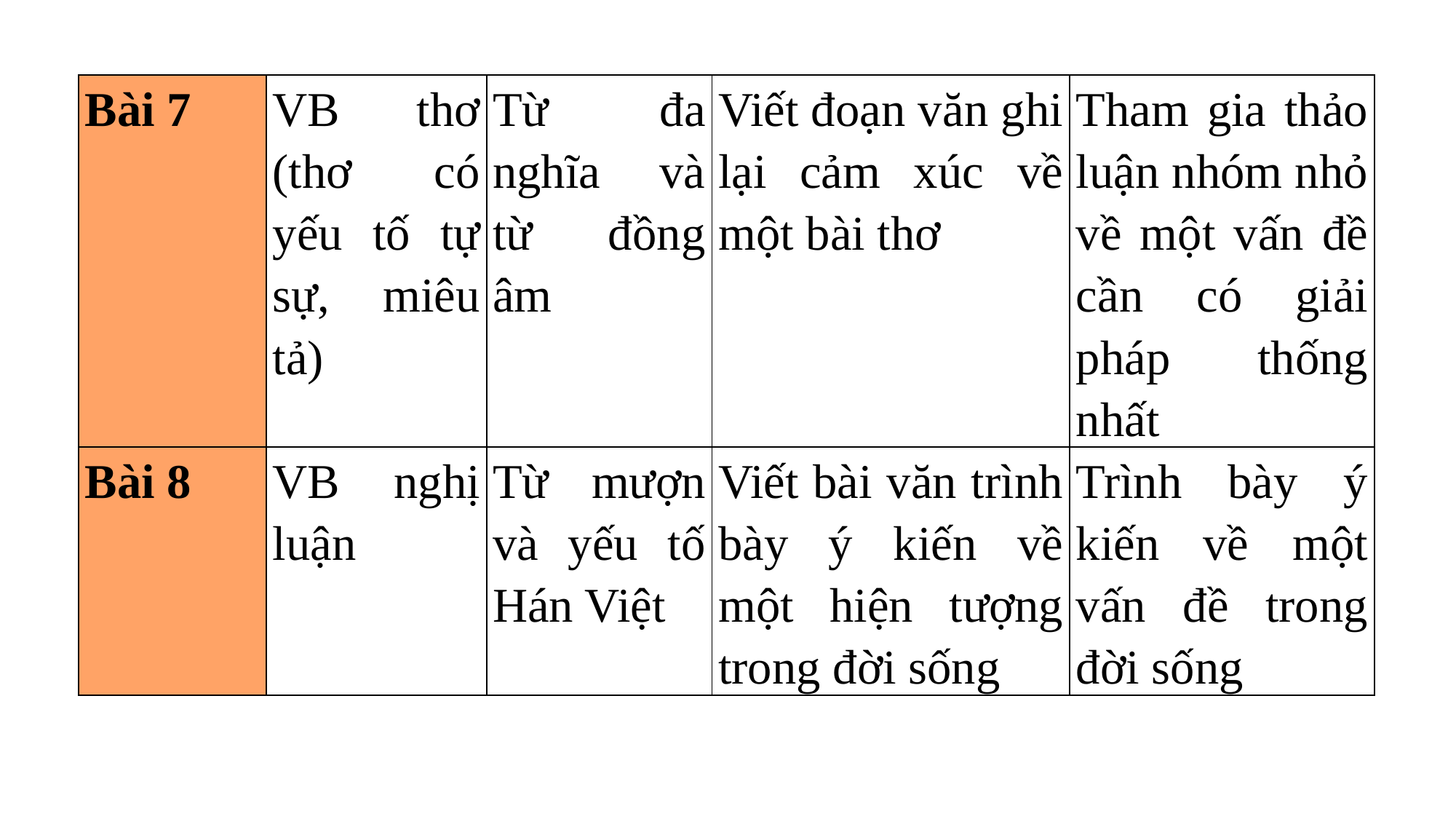

| Bài 7 | VB thơ (thơ có yếu tố tự sự, miêu tả) | Từ đa nghĩa và từ đồng âm | Viết đoạn văn ghi lại cảm xúc về một bài thơ | Tham gia thảo luận nhóm nhỏ về một vấn đề cần có giải pháp thống nhất |
| --- | --- | --- | --- | --- |
| Bài 8 | VB nghị luận | Từ mượn và yếu tố Hán Việt | Viết bài văn trình bày ý kiến về một hiện tượng trong đời sống | Trình bày ý kiến về một vấn đề trong đời sống |